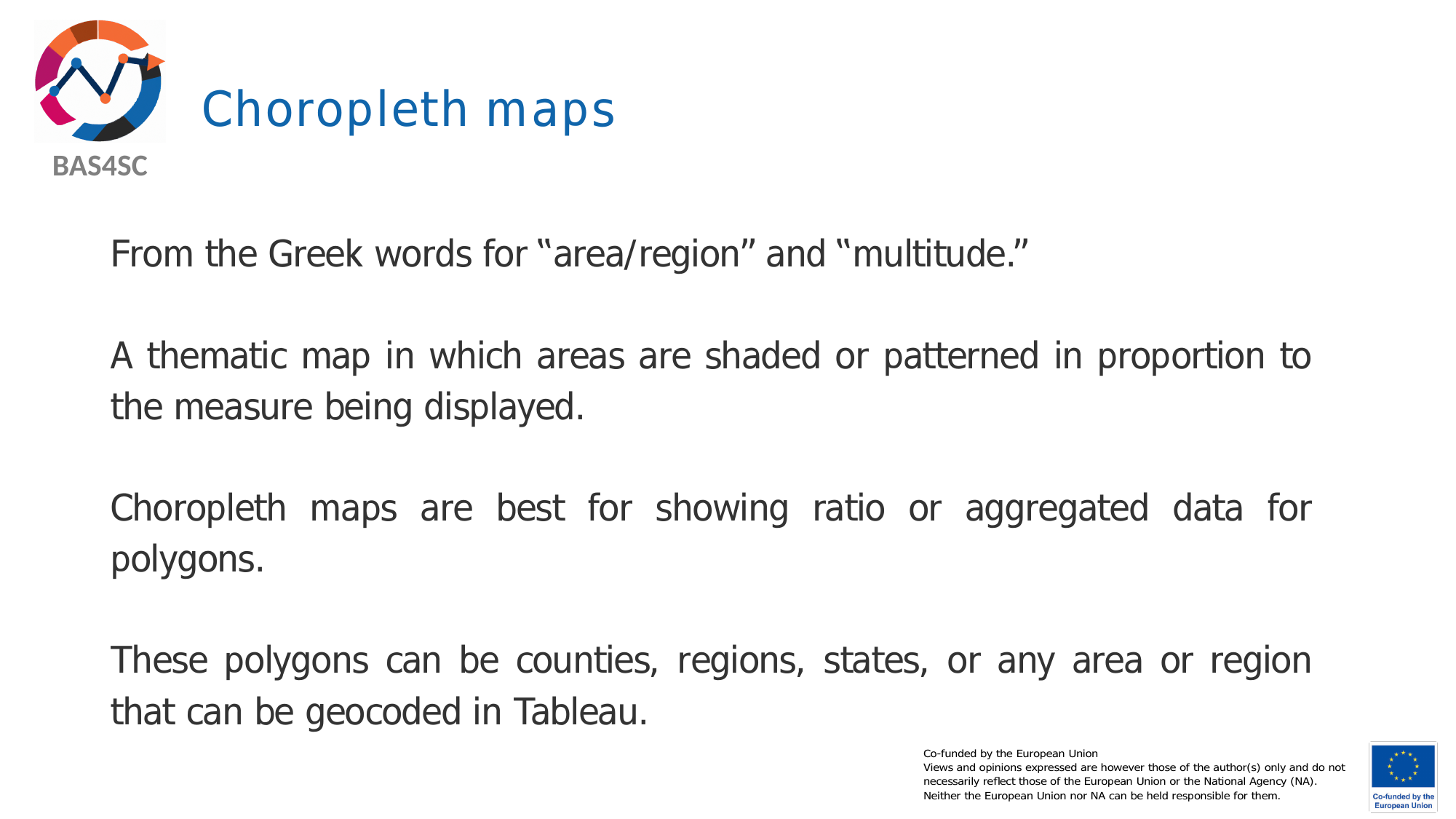

# Choropleth maps
From the Greek words for “area/region” and “multitude.”

A thematic map in which areas are shaded or patterned in proportion to the measure being displayed.

Choropleth maps are best for showing ratio or aggregated data for polygons.

These polygons can be counties, regions, states, or any area or region that can be geocoded in Tableau.